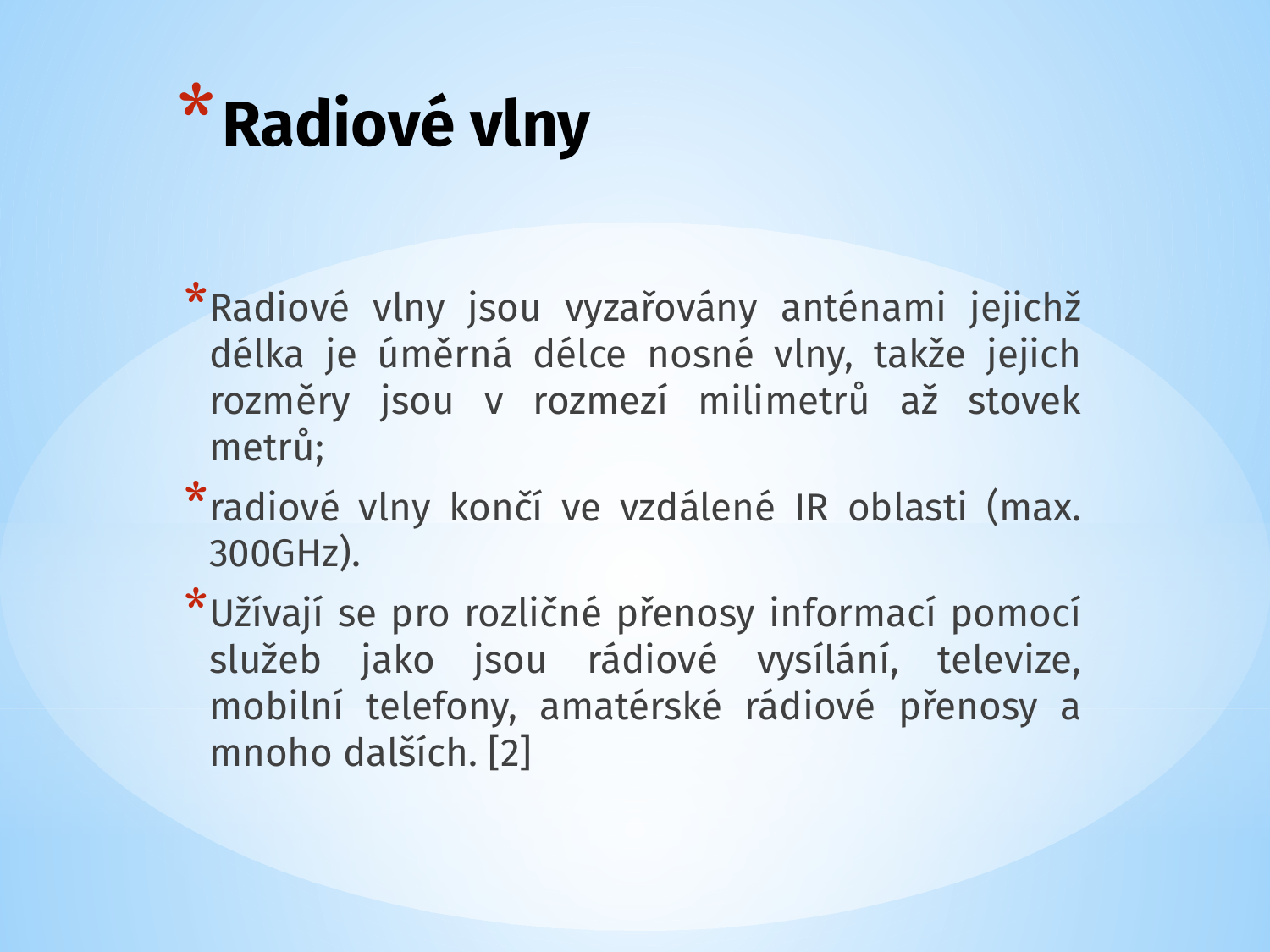

# Radiové vlny
Radiové vlny jsou vyzařovány anténami jejichž délka je úměrná délce nosné vlny, takže jejich rozměry jsou v rozmezí milimetrů až stovek metrů;
radiové vlny končí ve vzdálené IR oblasti (max. 300GHz).
Užívají se pro rozličné přenosy informací pomocí služeb jako jsou rádiové vysílání, televize, mobilní telefony, amatérské rádiové přenosy a mnoho dalších. [2]